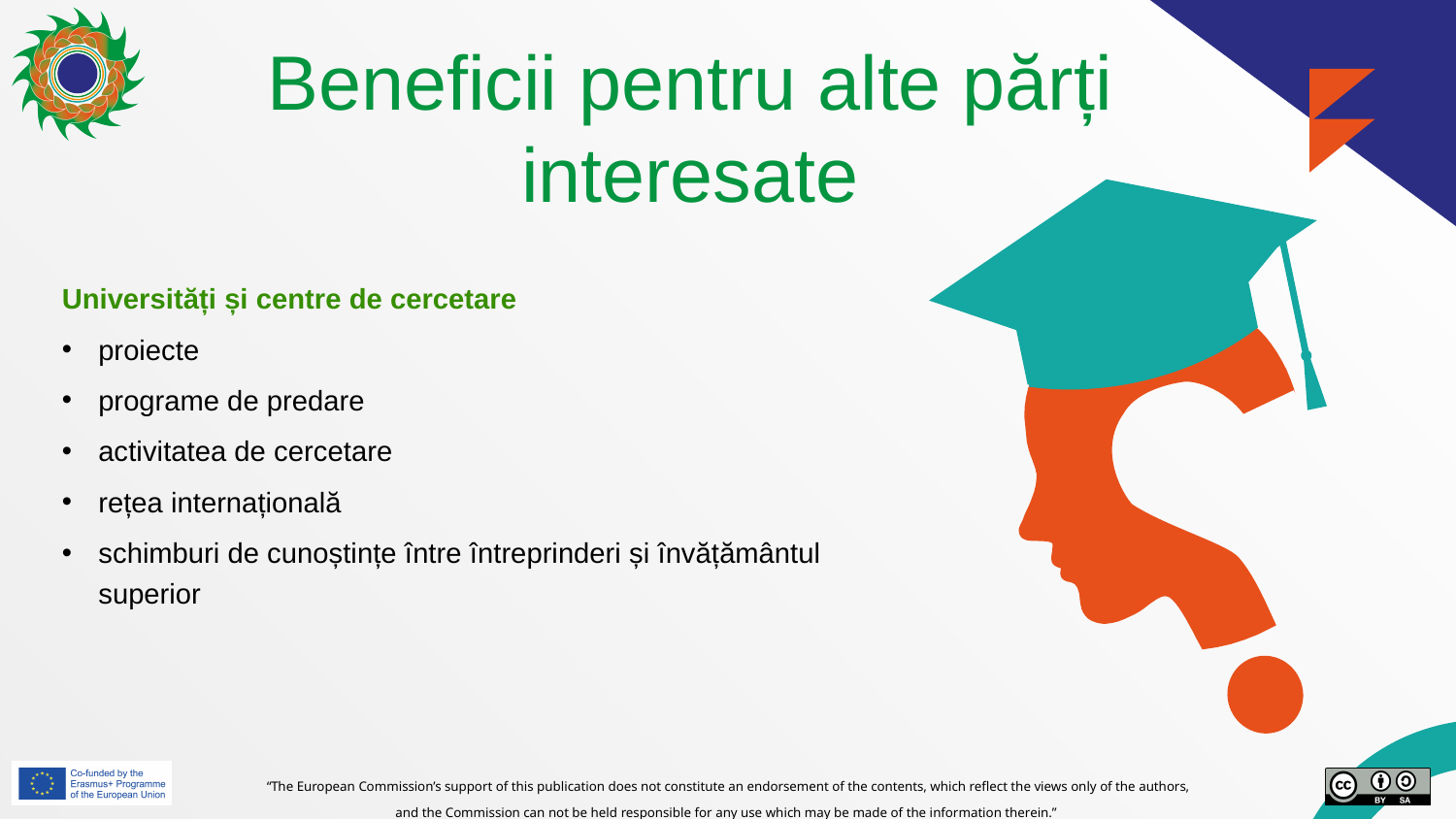

# Beneficii pentru alte părți interesate

Universități și centre de cercetare
proiecte
programe de predare
activitatea de cercetare
rețea internațională
schimburi de cunoștințe între întreprinderi și învățământul superior